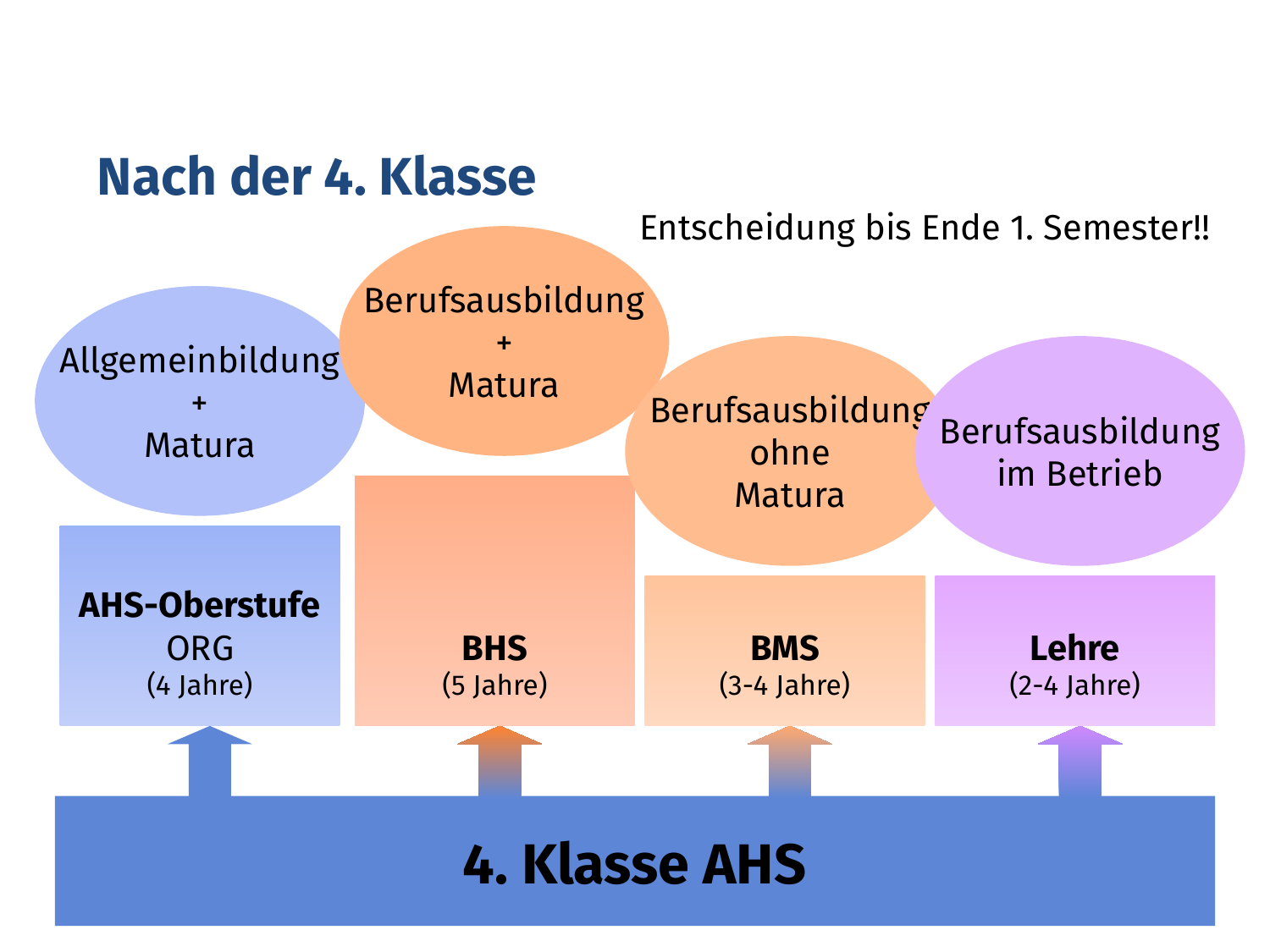

Nach der 4. Klasse
Entscheidung bis Ende 1. Semester!!
Berufsausbildung
+
Matura
Allgemeinbildung
+
Matura
Berufsausbildung
ohne
Matura
Berufsausbildung
im Betrieb

BHS
(5 Jahre)
AHS-Oberstufe
ORG
(4 Jahre)
BMS
(3-4 Jahre)
Lehre
(2-4 Jahre)

4. Klasse AHS